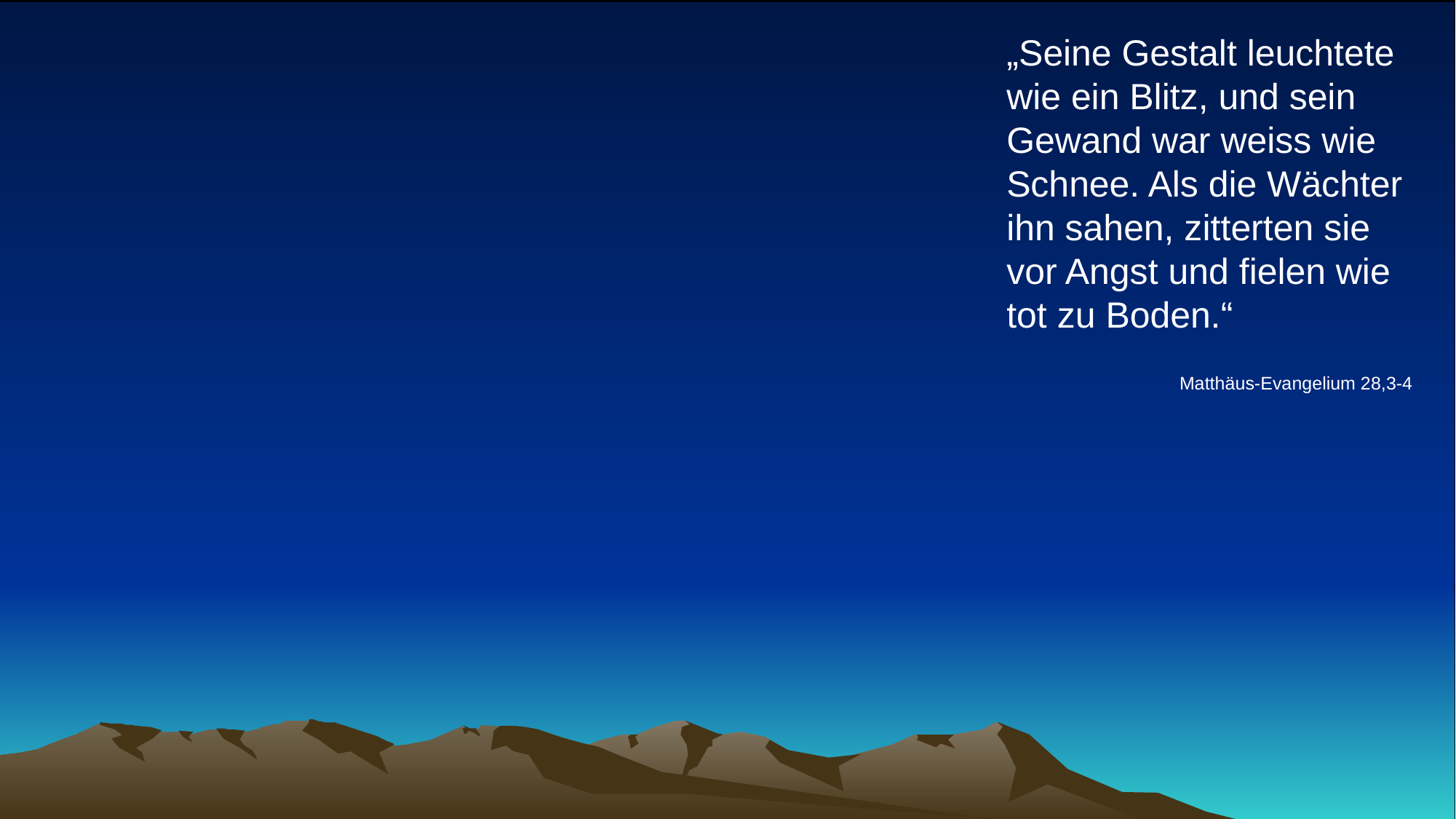

# „Seine Gestalt leuchtete wie ein Blitz, und sein Gewand war weiss wie Schnee. Als die Wächter ihn sahen, zitterten sie vor Angst und fielen wie tot zu Boden.“
Matthäus-Evangelium 28,3-4